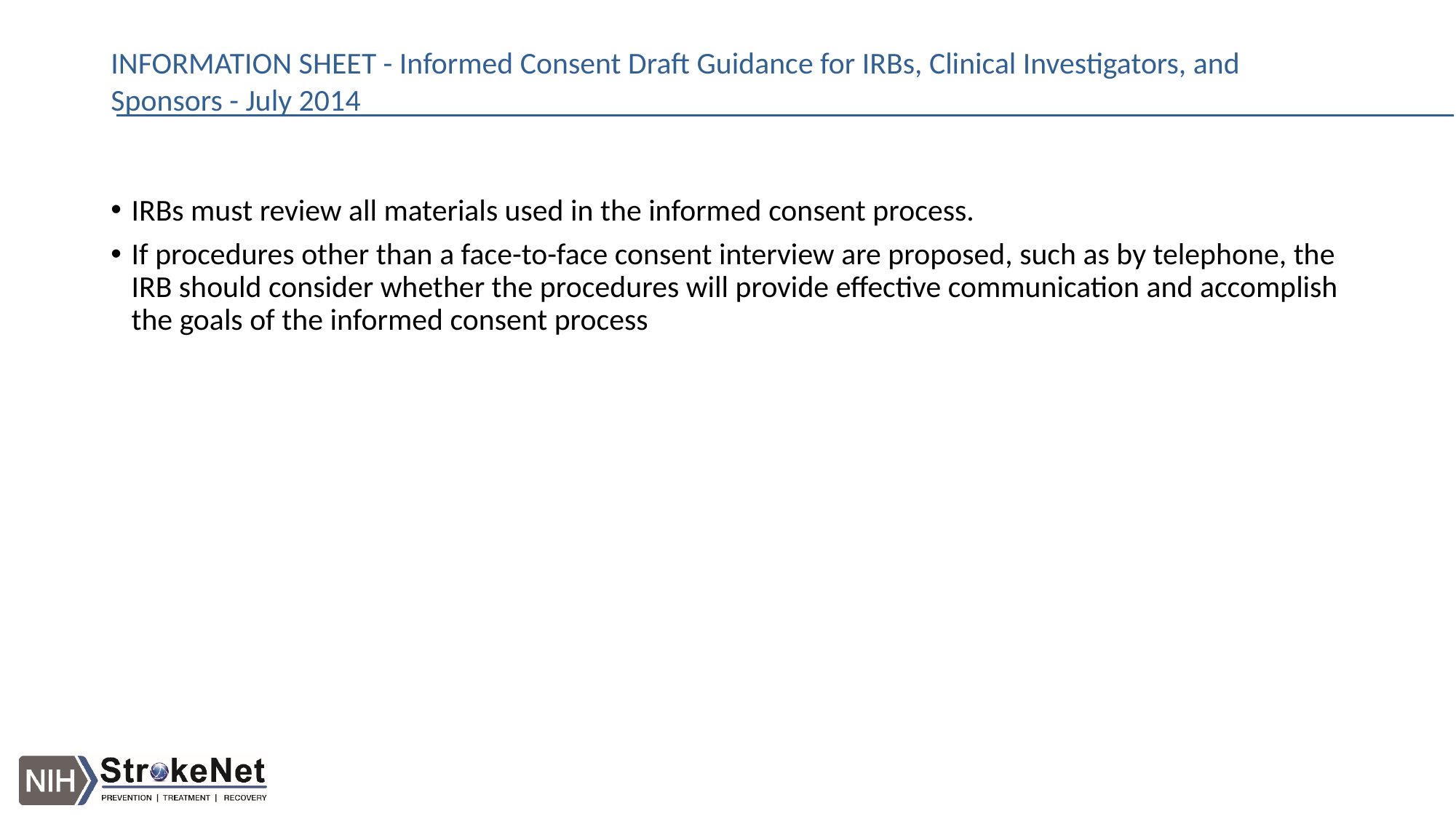

# INFORMATION SHEET - Informed Consent Draft Guidance for IRBs, Clinical Investigators, and Sponsors - July 2014
IRBs must review all materials used in the informed consent process.
If procedures other than a face-to-face consent interview are proposed, such as by telephone, the IRB should consider whether the procedures will provide effective communication and accomplish the goals of the informed consent process